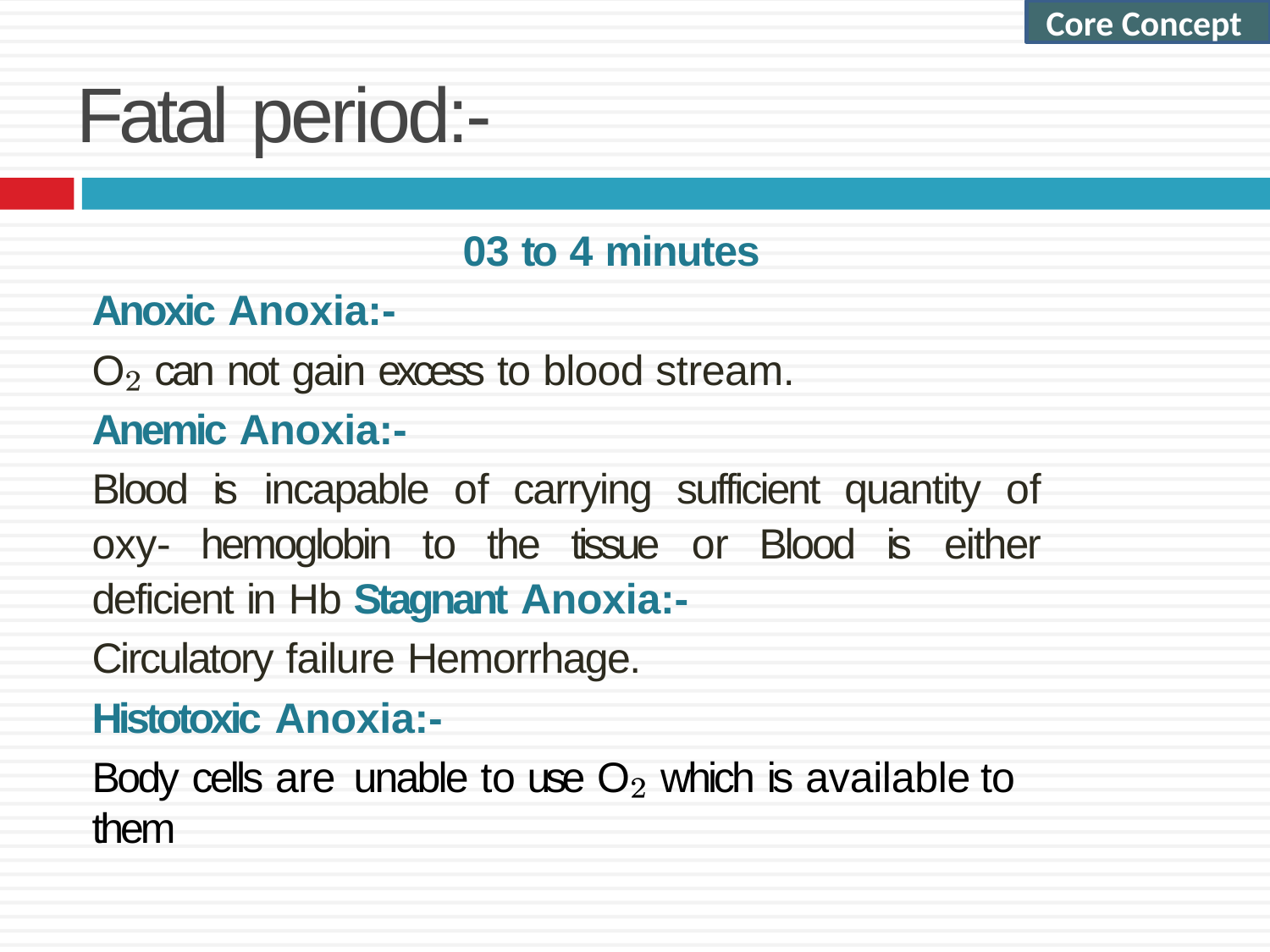

# Fatal period:-
Core Concept
03 to 4 minutes
Anoxic Anoxia:-
O₂ can not gain excess to blood stream.
Anemic Anoxia:-
Blood is incapable of carrying sufficient quantity of oxy- hemoglobin to the tissue or Blood is either deficient in Hb Stagnant Anoxia:-
Circulatory failure Hemorrhage.
Histotoxic Anoxia:-
Body cells are	unable to use O₂	which is available	to them